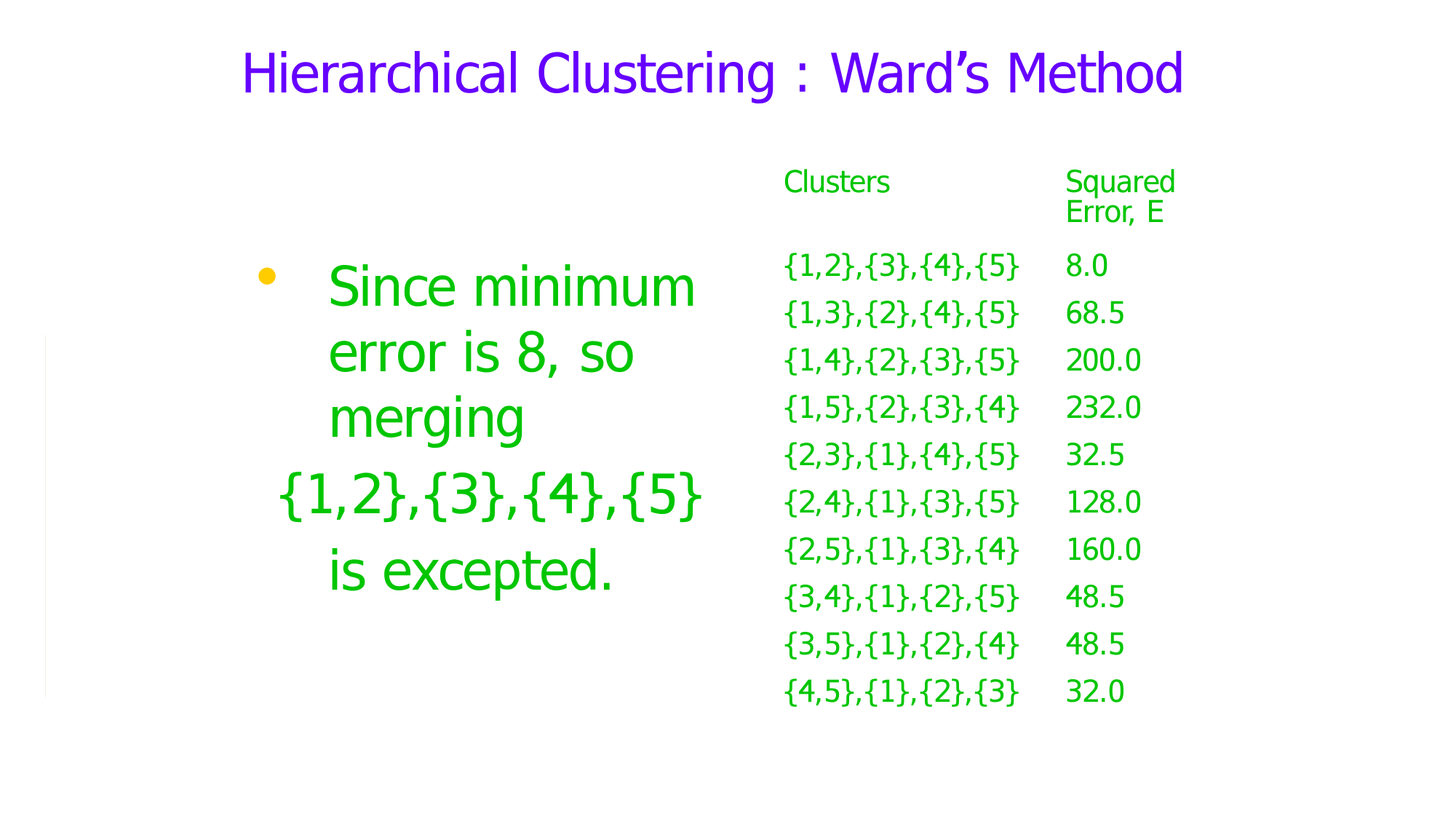

# Hierarchical Clustering : Ward’s Method
| Clusters | Squared Error, E |
| --- | --- |
| {1,2},{3},{4},{5} | 8.0 |
| {1,3},{2},{4},{5} | 68.5 |
| {1,4},{2},{3},{5} | 200.0 |
| {1,5},{2},{3},{4} | 232.0 |
| {2,3},{1},{4},{5} | 32.5 |
| {2,4},{1},{3},{5} | 128.0 |
| {2,5},{1},{3},{4} | 160.0 |
| {3,4},{1},{2},{5} | 48.5 |
| {3,5},{1},{2},{4} | 48.5 |
| {4,5},{1},{2},{3} | 32.0 |
Since minimum error is 8, so merging
{1,2},{3},{4},{5}
	is excepted.
12-Jan-26
Md. Masudur Rahman, Lecturer, CSE, UGV.